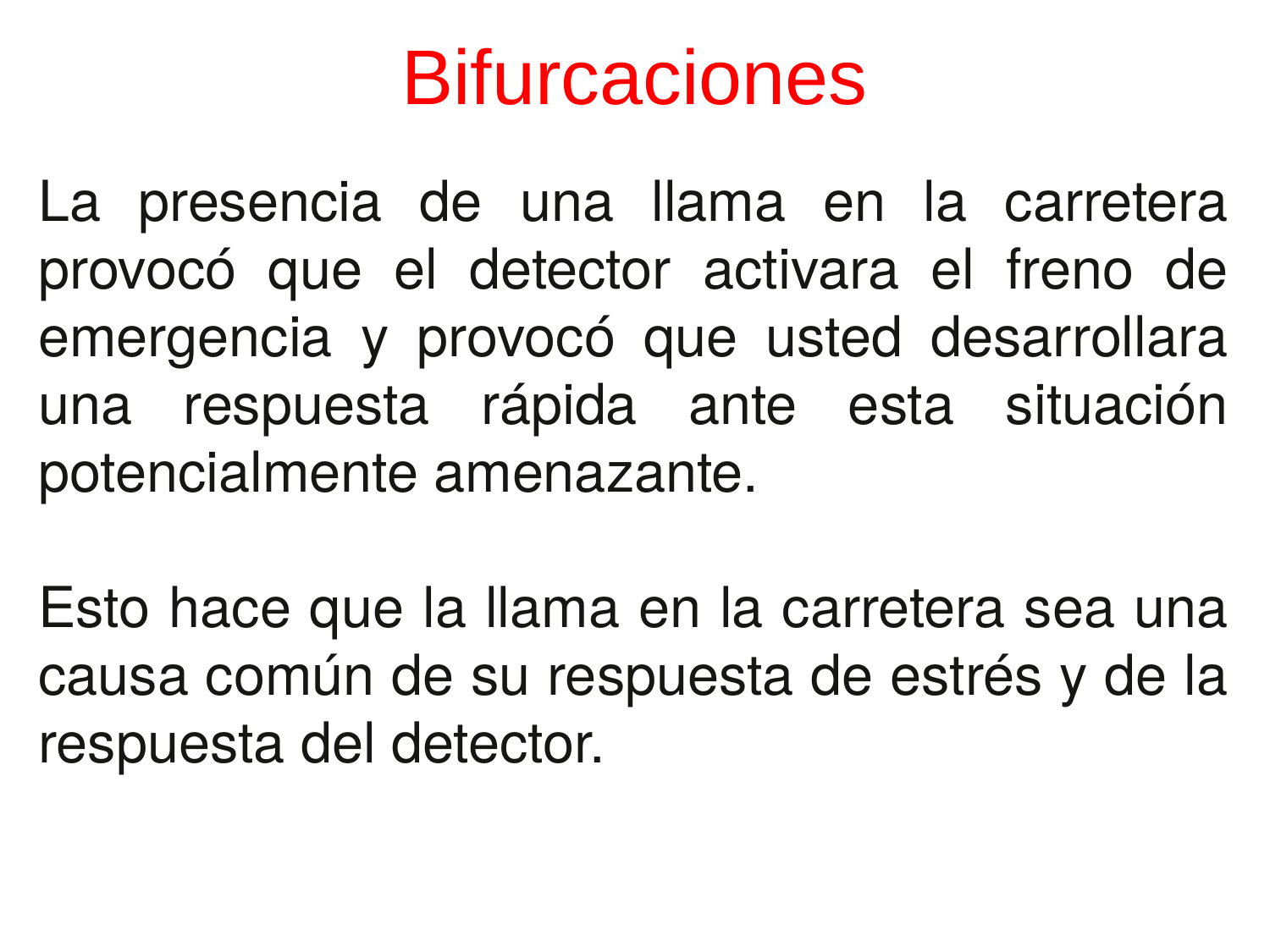

# Bifurcaciones
La presencia de una llama en la carretera provocó que el detector activara el freno de emergencia y provocó que usted desarrollara una respuesta rápida ante esta situación potencialmente amenazante.

Esto hace que la llama en la carretera sea una causa común de su respuesta de estrés y de la respuesta del detector.